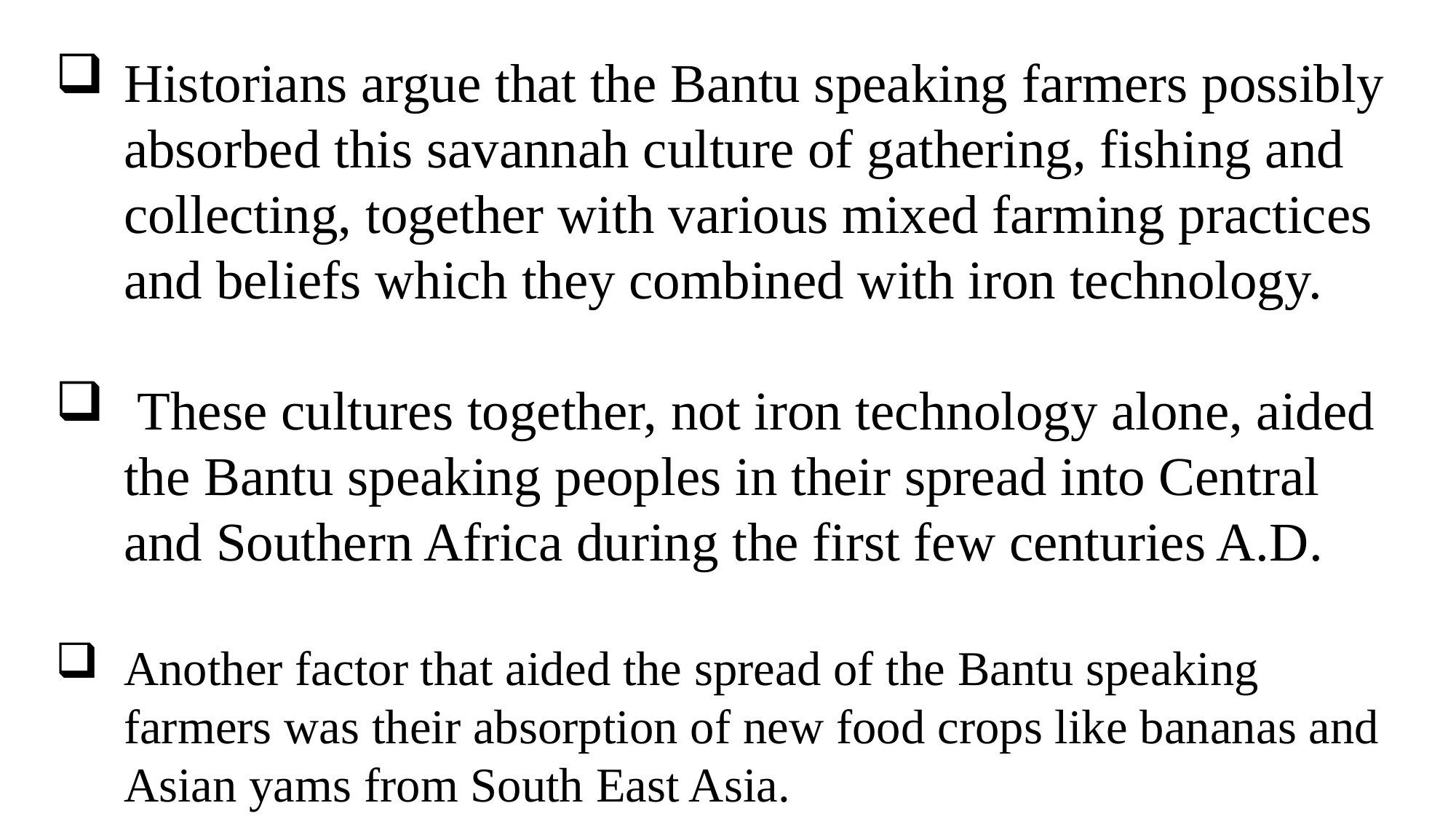

Historians argue that the Bantu speaking farmers possibly absorbed this savannah culture of gathering, fishing and collecting, together with various mixed farming practices and beliefs which they combined with iron technology.

 These cultures together, not iron technology alone, aided the Bantu speaking peoples in their spread into Central and Southern Africa during the first few centuries A.D.

Another factor that aided the spread of the Bantu speaking farmers was their absorption of new food crops like bananas and Asian yams from South East Asia.